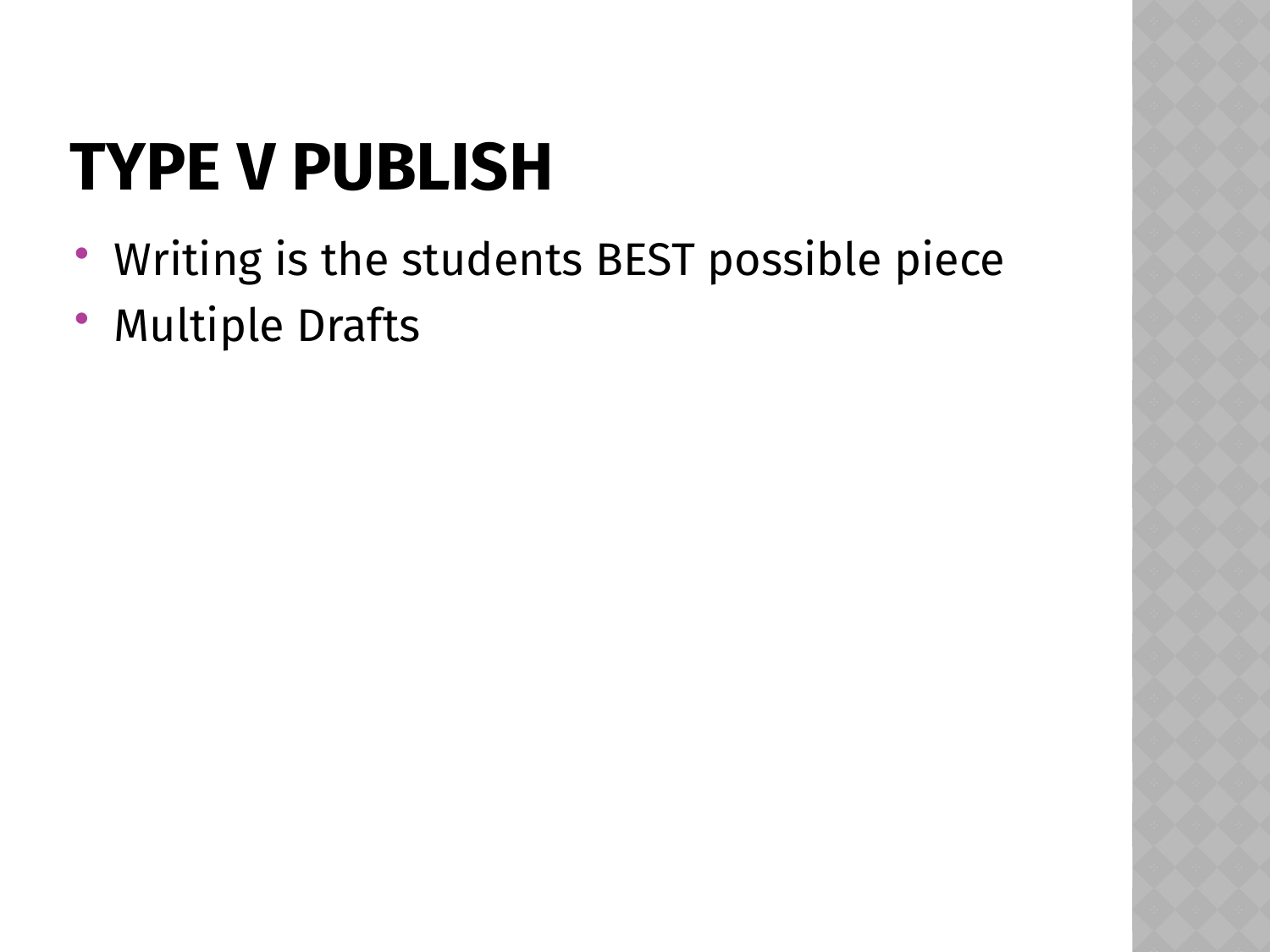

# Type V Publish
Writing is the students BEST possible piece
Multiple Drafts